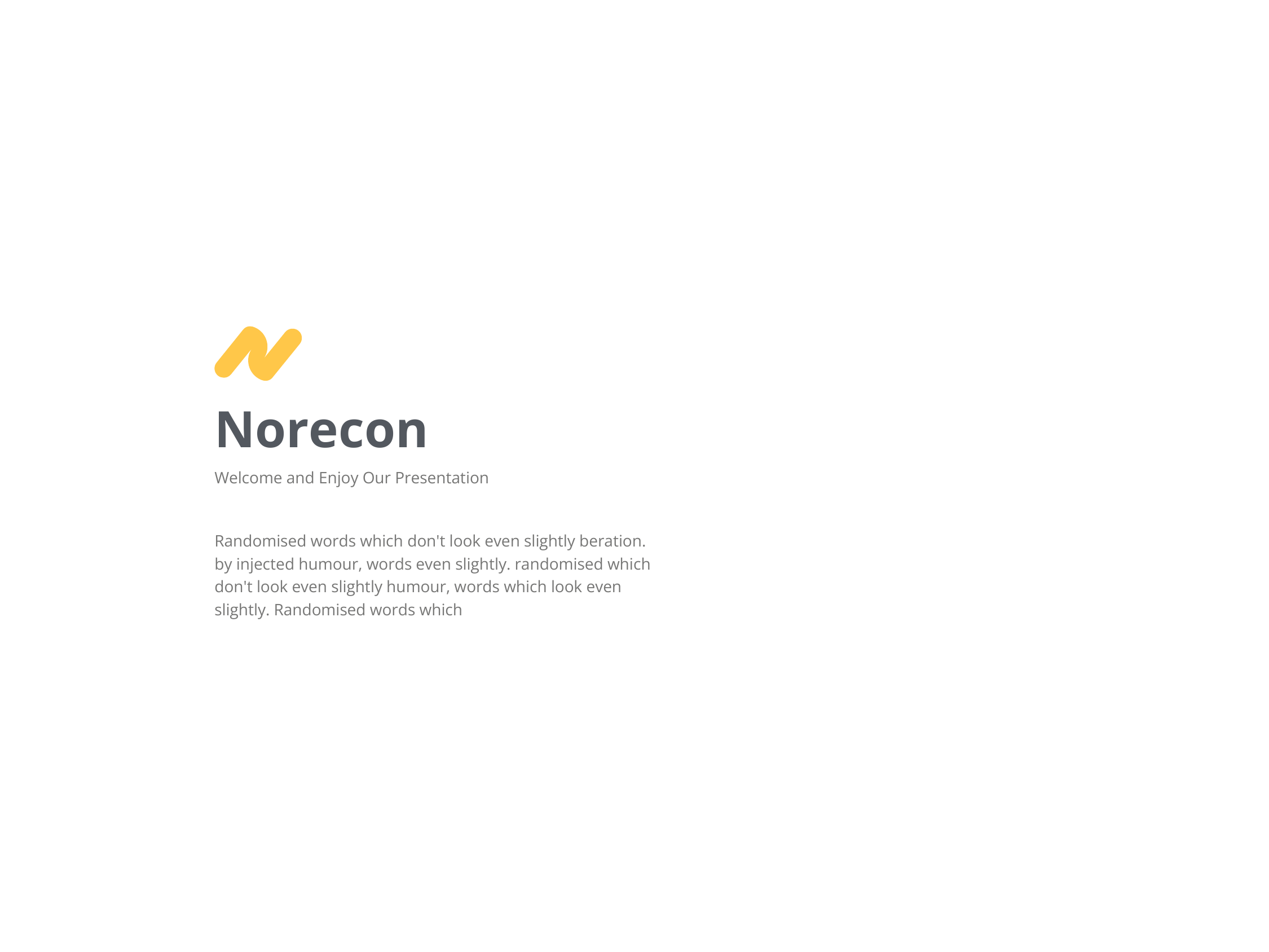

Norecon
Welcome and Enjoy Our Presentation
Randomised words which don't look even slightly beration. by injected humour, words even slightly. randomised which don't look even slightly humour, words which look even slightly. Randomised words which